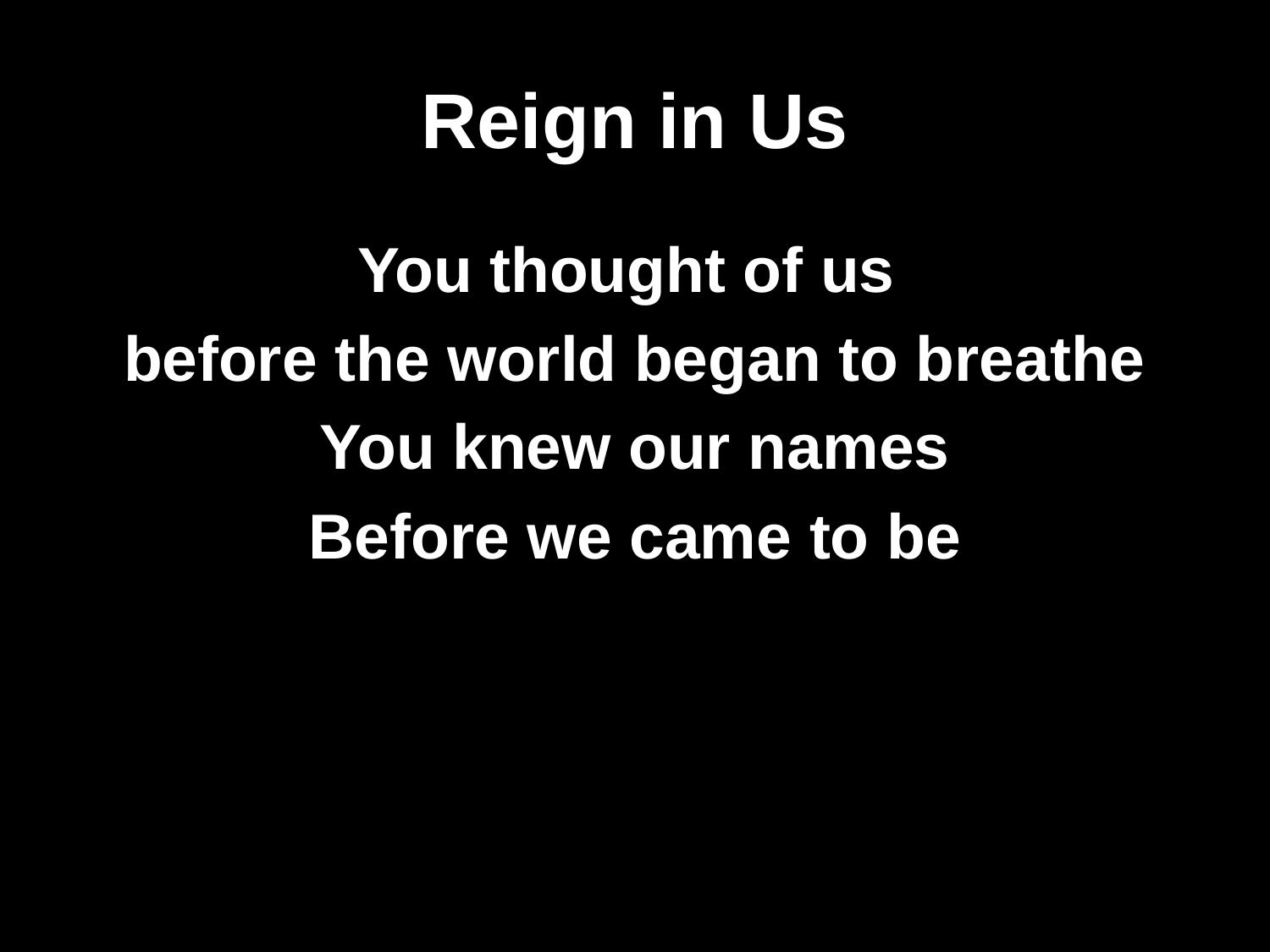

# Reign in Us
You thought of us
before the world began to breathe
You knew our names
Before we came to be